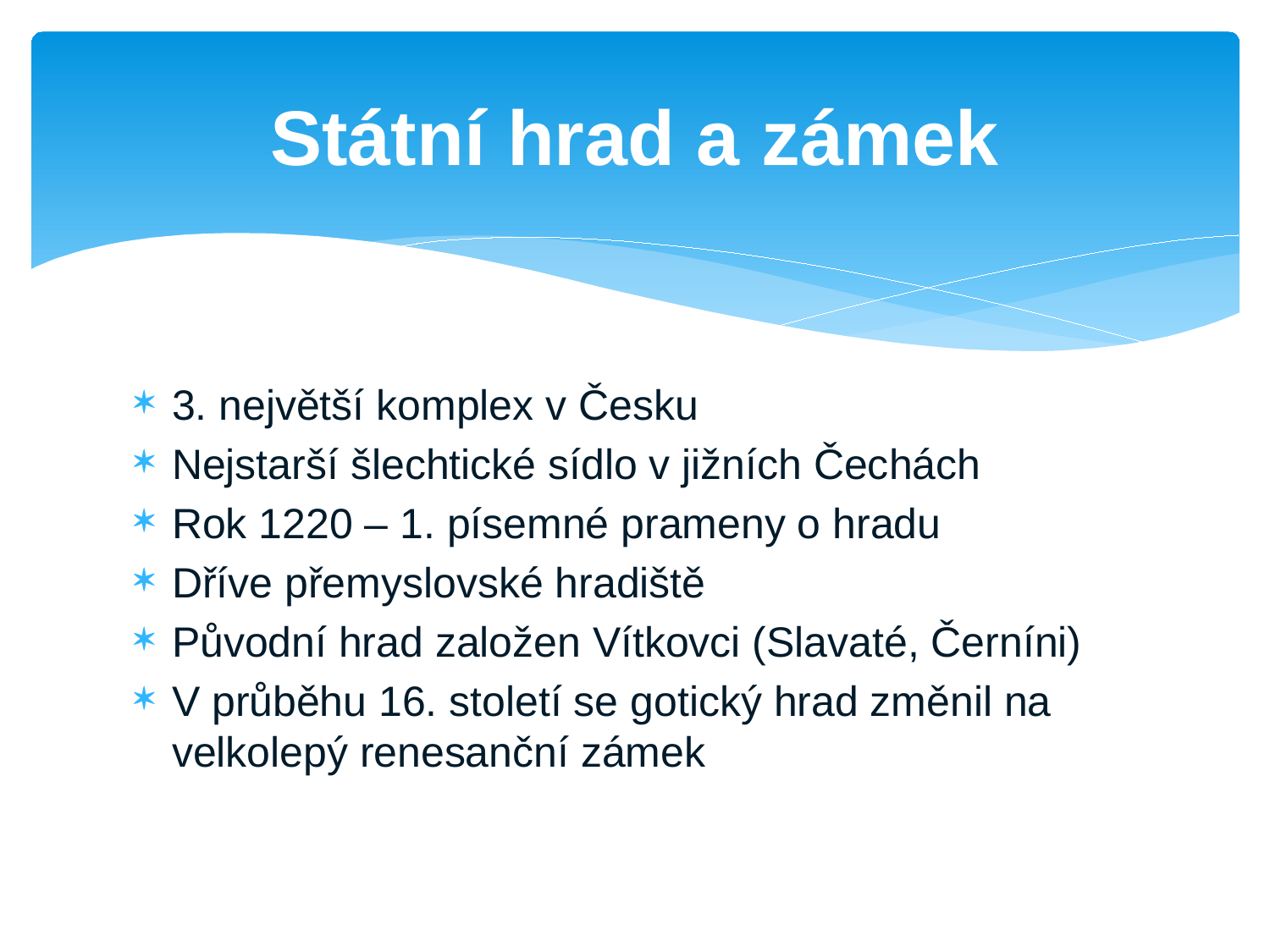

# Státní hrad a zámek
3. největší komplex v Česku
Nejstarší šlechtické sídlo v jižních Čechách
Rok 1220 – 1. písemné prameny o hradu
Dříve přemyslovské hradiště
Původní hrad založen Vítkovci (Slavaté, Černíni)
V průběhu 16. století se gotický hrad změnil na velkolepý renesanční zámek